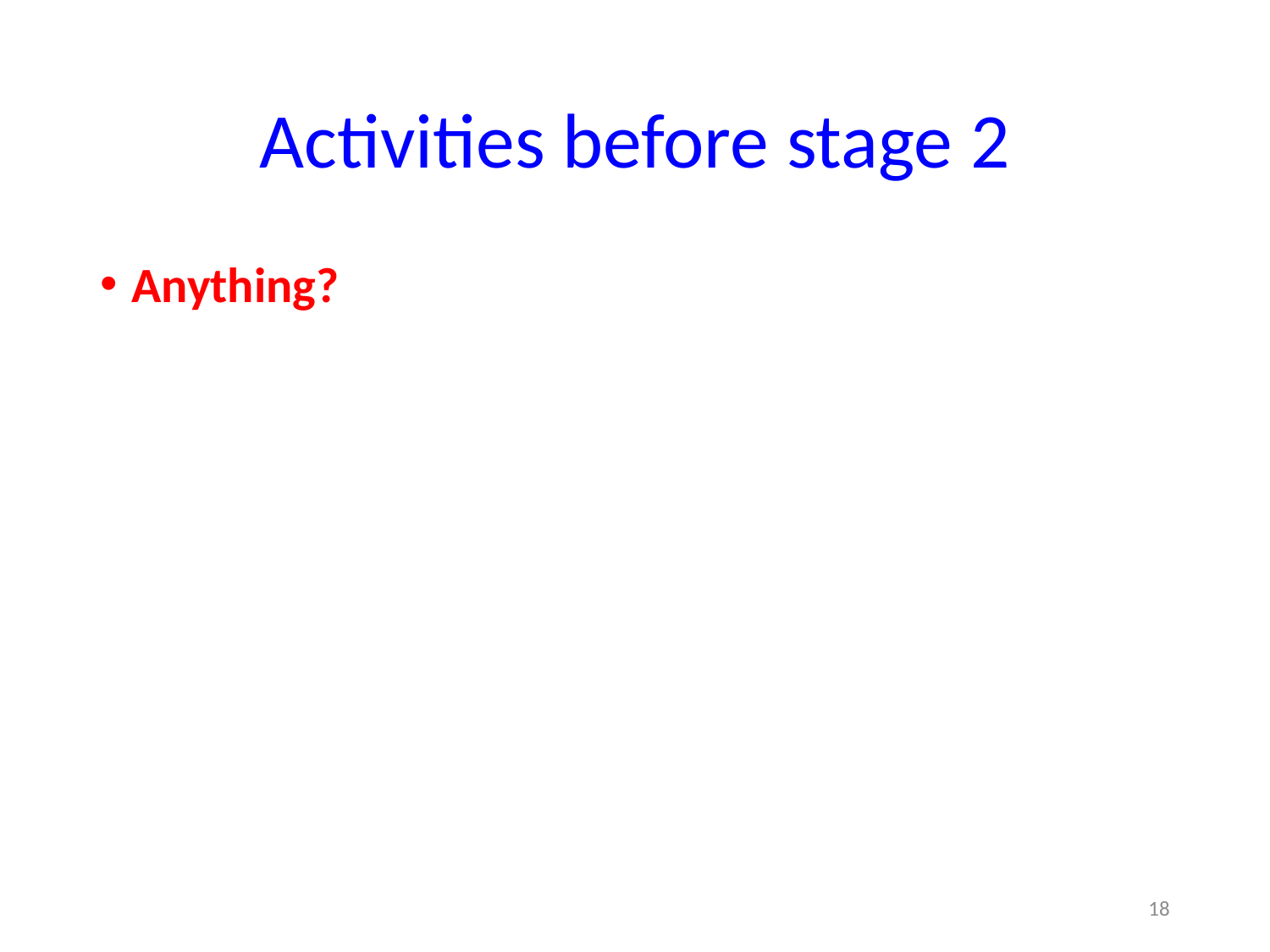

# Activities before stage 2
Anything?
18